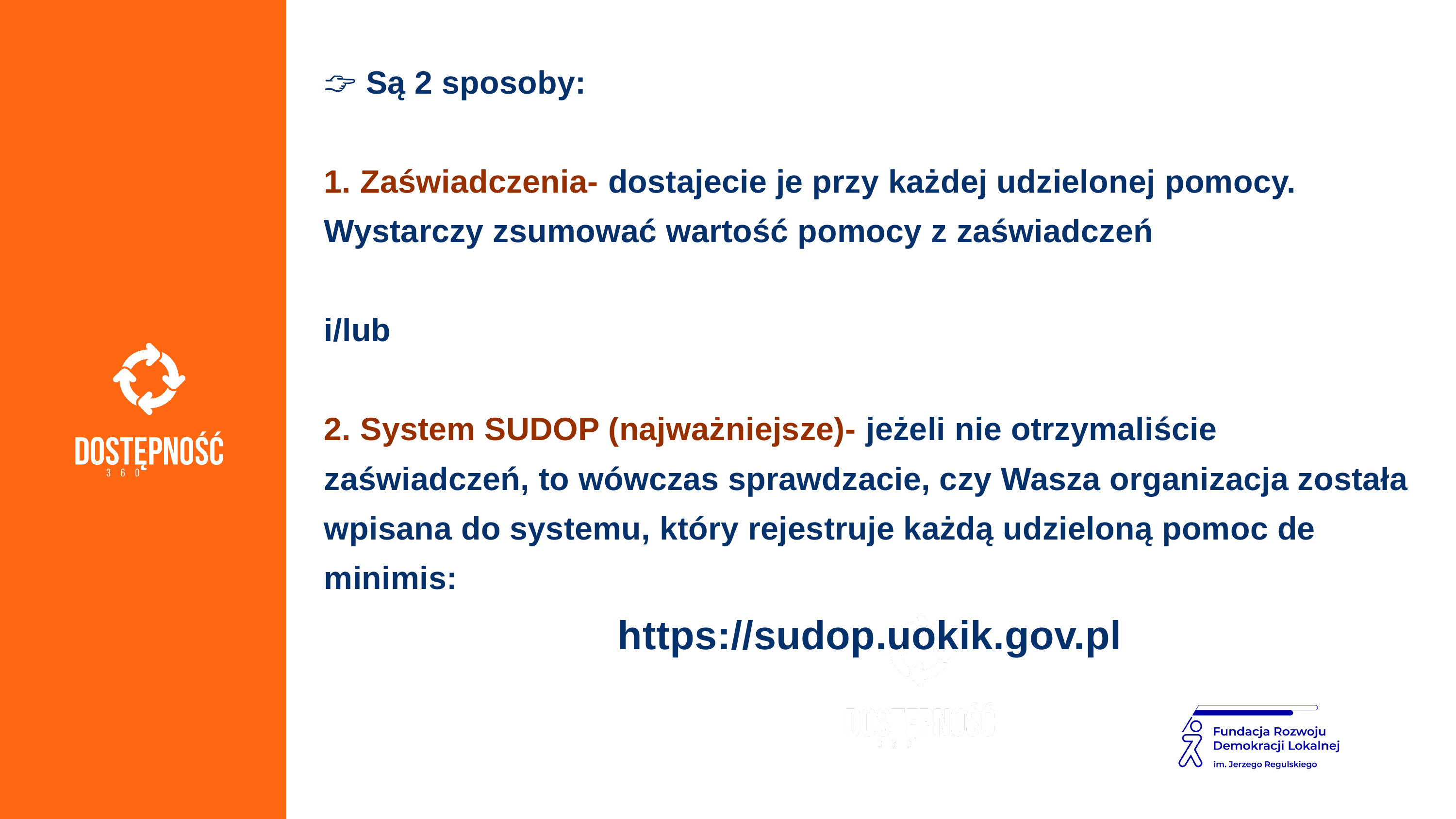

👉 Są 2 sposoby:

1. Zaświadczenia- dostajecie je przy każdej udzielonej pomocy. Wystarczy zsumować wartość pomocy z zaświadczeń

i/lub

2. System SUDOP (najważniejsze)- jeżeli nie otrzymaliście zaświadczeń, to wówczas sprawdzacie, czy Wasza organizacja została wpisana do systemu, który rejestruje każdą udzieloną pomoc de minimis:
https://sudop.uokik.gov.pl